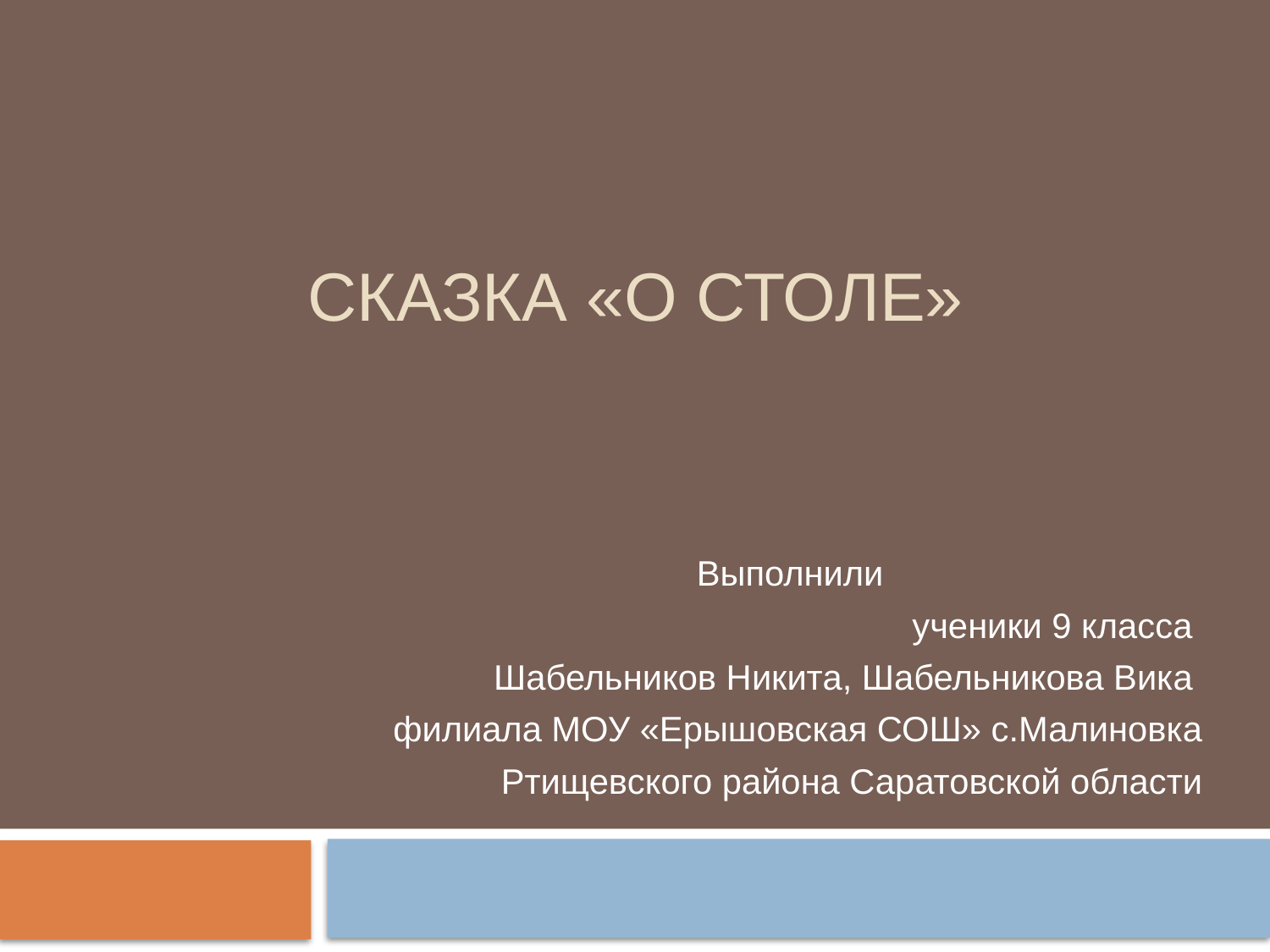

# Сказка «О столе»
Выполнили
ученики 9 класса
Шабельников Никита, Шабельникова Вика
филиала МОУ «Ерышовская СОШ» с.Малиновка
Ртищевского района Саратовской области